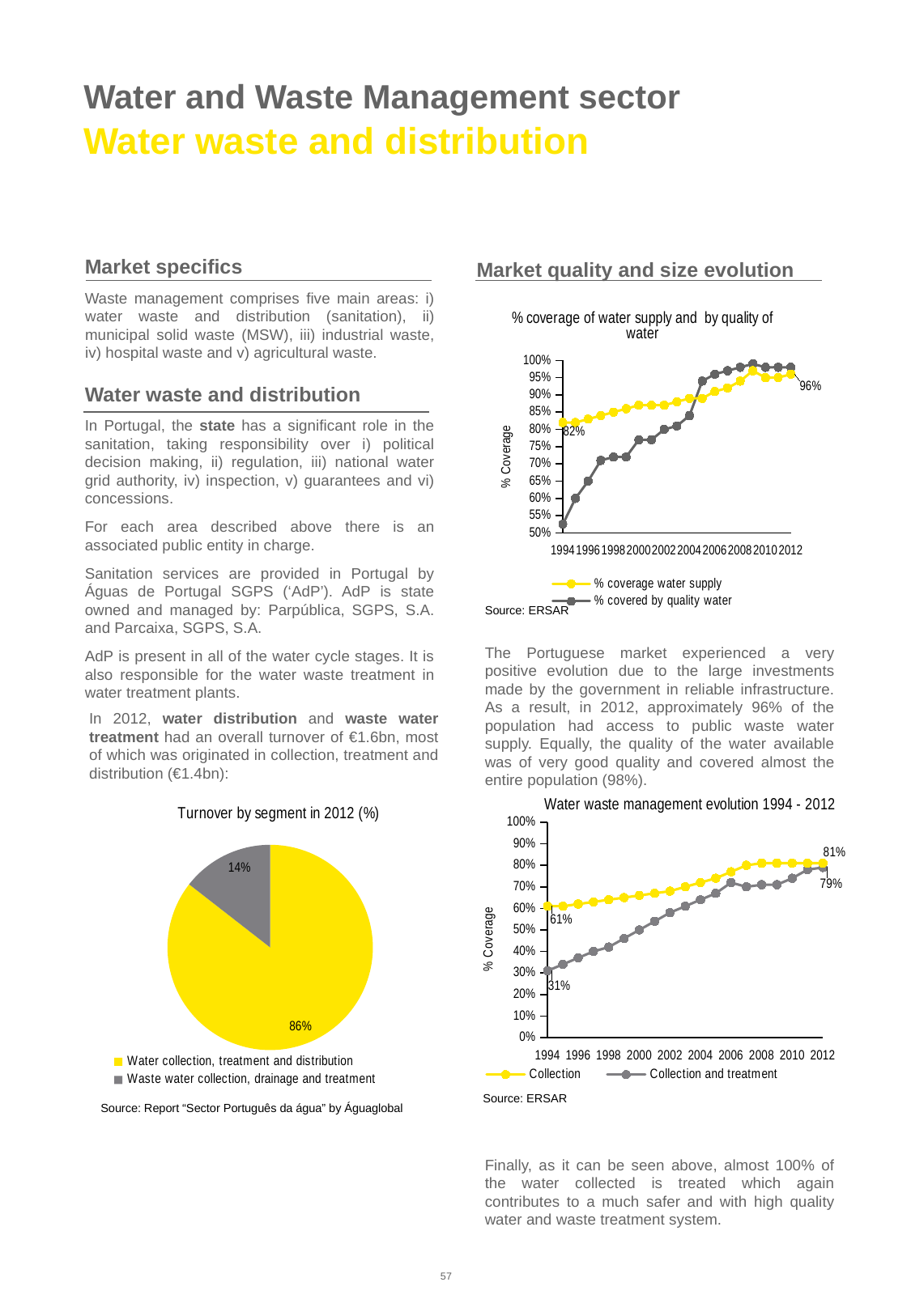

# Water and Waste Management sector Water waste and distribution
Market specifics
Waste management comprises five main areas: i) water waste and distribution (sanitation), ii) municipal solid waste (MSW), iii) industrial waste, iv) hospital waste and v) agricultural waste.
Water waste and distribution
In Portugal, the state has a significant role in the sanitation, taking responsibility over i) political decision making, ii) regulation, iii) national water grid authority, iv) inspection, v) guarantees and vi) concessions.
For each area described above there is an associated public entity in charge.
Sanitation services are provided in Portugal by Águas de Portugal SGPS (‘AdP’). AdP is state owned and managed by: Parpública, SGPS, S.A. and Parcaixa, SGPS, S.A.
AdP is present in all of the water cycle stages. It is also responsible for the water waste treatment in water treatment plants.

Market quality and size evolution

### Chart: % coverage of water supply and  by quality of water

| Category | % coverage water supply | % covered by quality water |
|---|---|---|
Source: ERSAR
The Portuguese market experienced a very positive evolution due to the large investments made by the government in reliable infrastructure. As a result, in 2012, approximately 96% of the population had access to public waste water supply. Equally, the quality of the water available was of very good quality and covered almost the entire population (98%).

Finally, as it can be seen above, almost 100% of the water collected is treated which again contributes to a much safer and with high quality water and waste treatment system.

In 2012, water distribution and waste water treatment had an overall turnover of €1.6bn, most of which was originated in collection, treatment and distribution (€1.4bn):

### Chart: Water waste management evolution 1994 - 2012

| Category | Collection | Collection and treatment |
|---|---|---|

### Chart: Turnover by segment in 2012 (%)

| Category | % |
|---|---|
| Water collection, treatment and distribution | 0.8553813077020361 |
| Waste water collection, drainage and treatment | 0.1446186922979638 |
Source: ERSAR
Source: Report “Sector Português da água” by Águaglobal
57